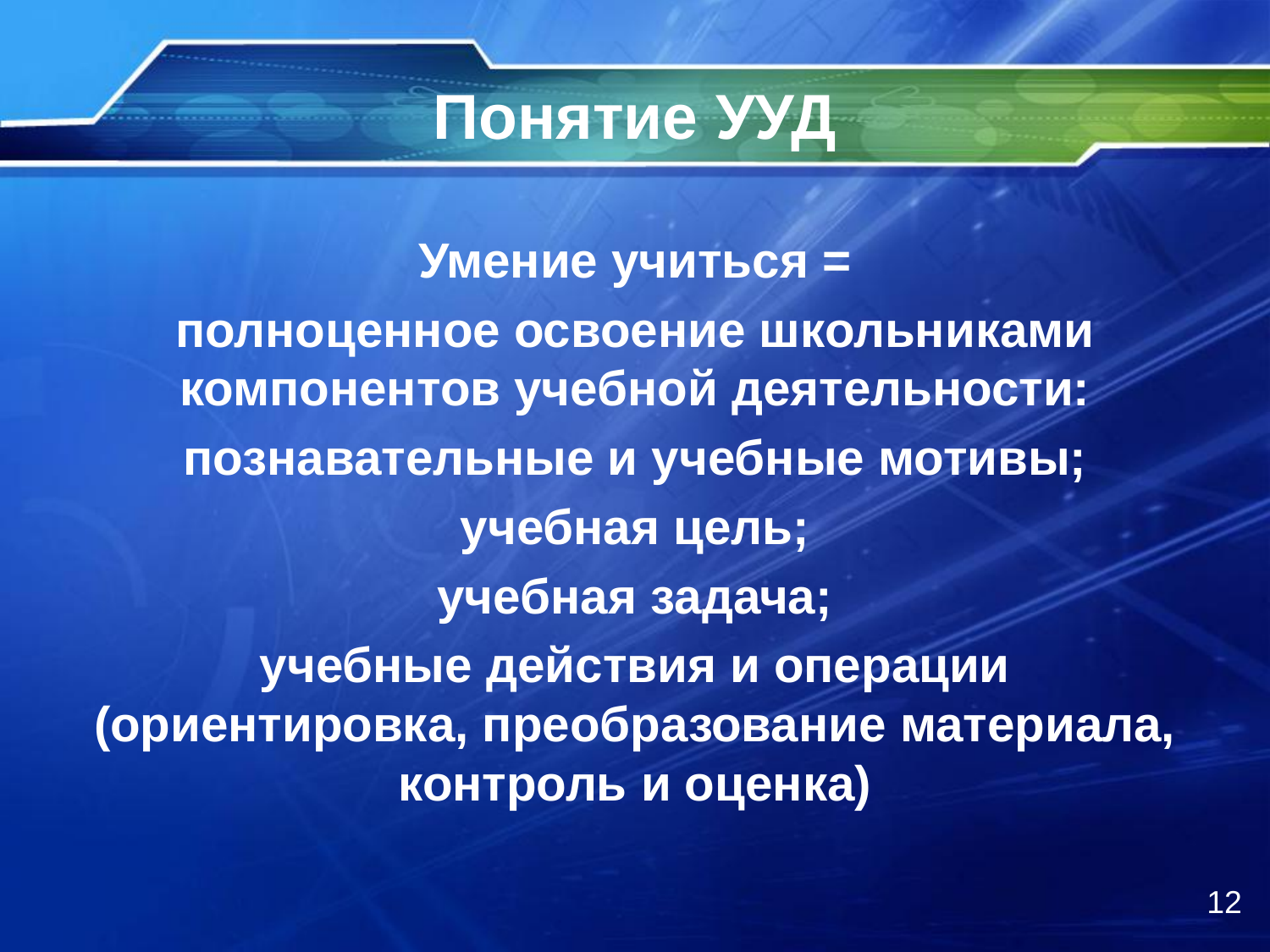

# Понятие УУД
Умение учиться =
полноценное освоение школьниками компонентов учебной деятельности:
познавательные и учебные мотивы;
учебная цель;
учебная задача;
учебные действия и операции (ориентировка, преобразование материала, контроль и оценка)

12